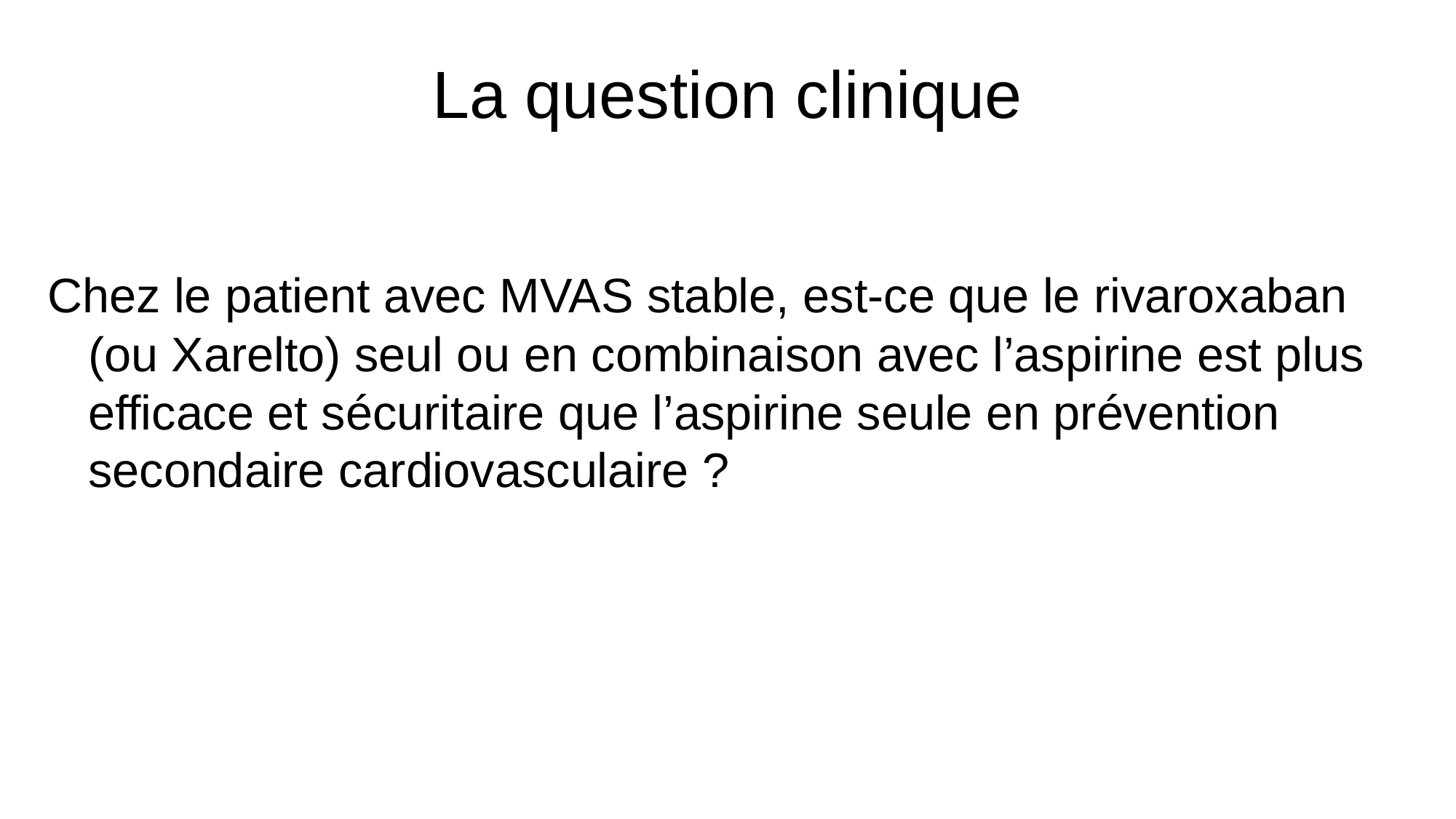

# La question clinique

Chez le patient avec MVAS stable, est-ce que le rivaroxaban (ou Xarelto) seul ou en combinaison avec l’aspirine est plus efficace et sécuritaire que l’aspirine seule en prévention secondaire cardiovasculaire ?